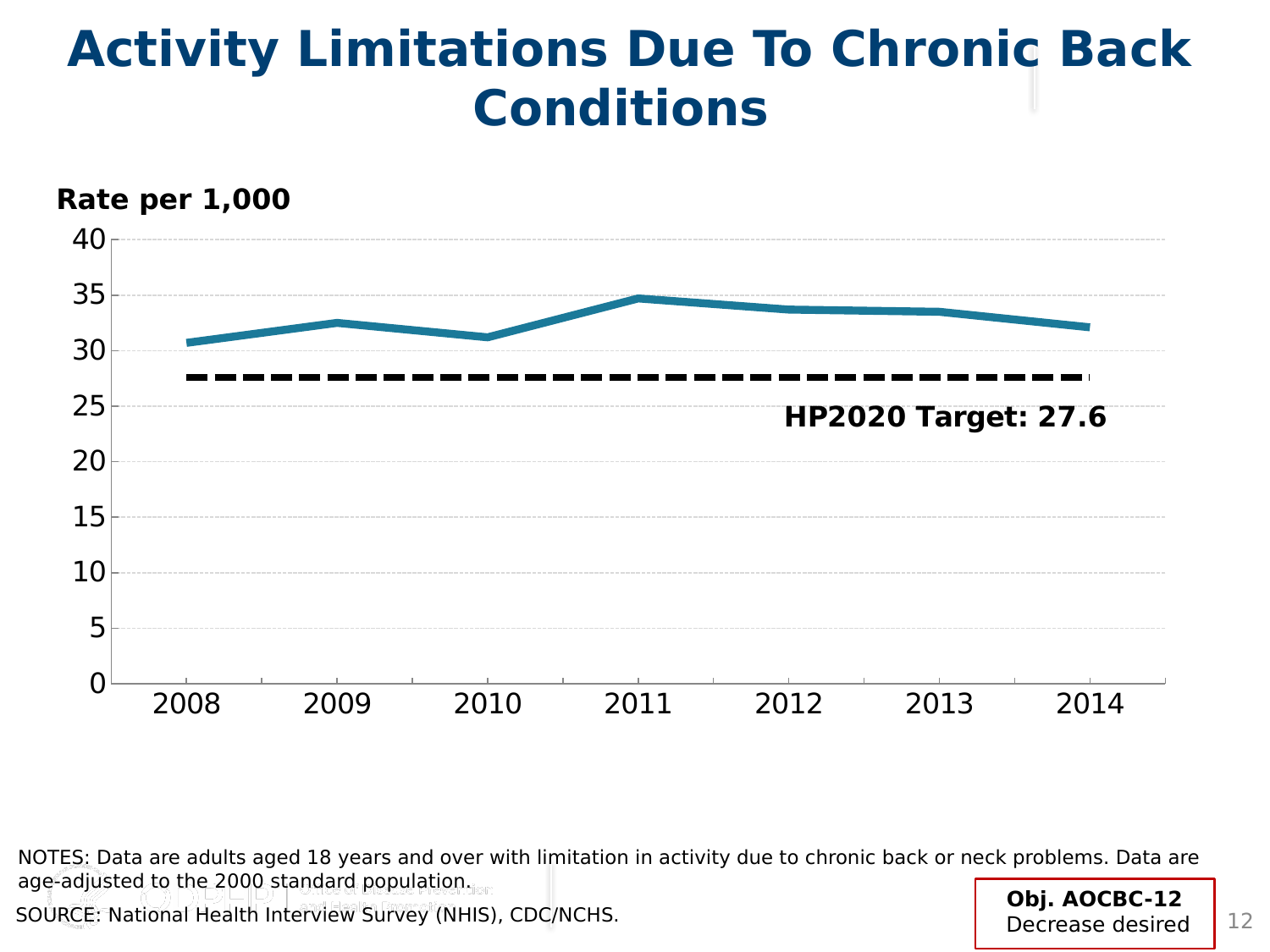

# Activity Limitations Due To Chronic Back Conditions
Rate per 1,000

### Chart

| Category | Column1 | Column2 |
|---|---|---|
| 2008 | 30.7 | 27.6 |
| 2009 | 32.5 | 27.6 |
| 2010 | 31.2 | 27.6 |
| 2011 | 34.7 | 27.6 |
| 2012 | 33.7 | 27.6 |
| 2013 | 33.5 | 27.6 |
| 2014 | 32.1 | 27.6 |
NOTES: Data are adults aged 18 years and over with limitation in activity due to chronic back or neck problems. Data are age-adjusted to the 2000 standard population.

SOURCE: National Health Interview Survey (NHIS), CDC/NCHS.
Obj. AOCBC-12
 Decrease desired
12